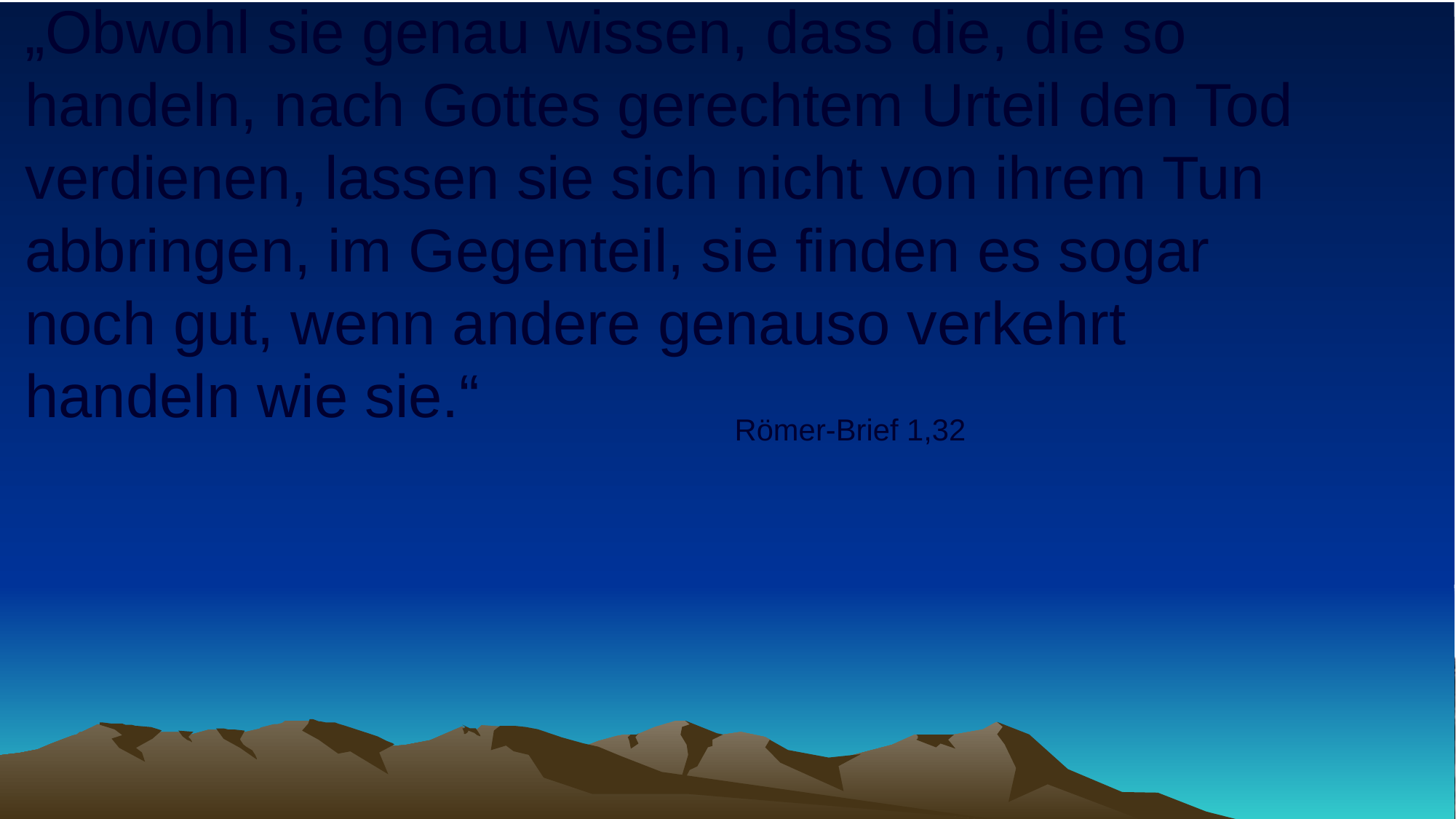

# „Obwohl sie genau wissen, dass die, die so handeln, nach Gottes gerechtem Urteil den Tod verdienen, lassen sie sich nicht von ihrem Tun abbringen, im Gegenteil, sie finden es sogar noch gut, wenn andere genauso verkehrt handeln wie sie.“
Römer-Brief 1,32